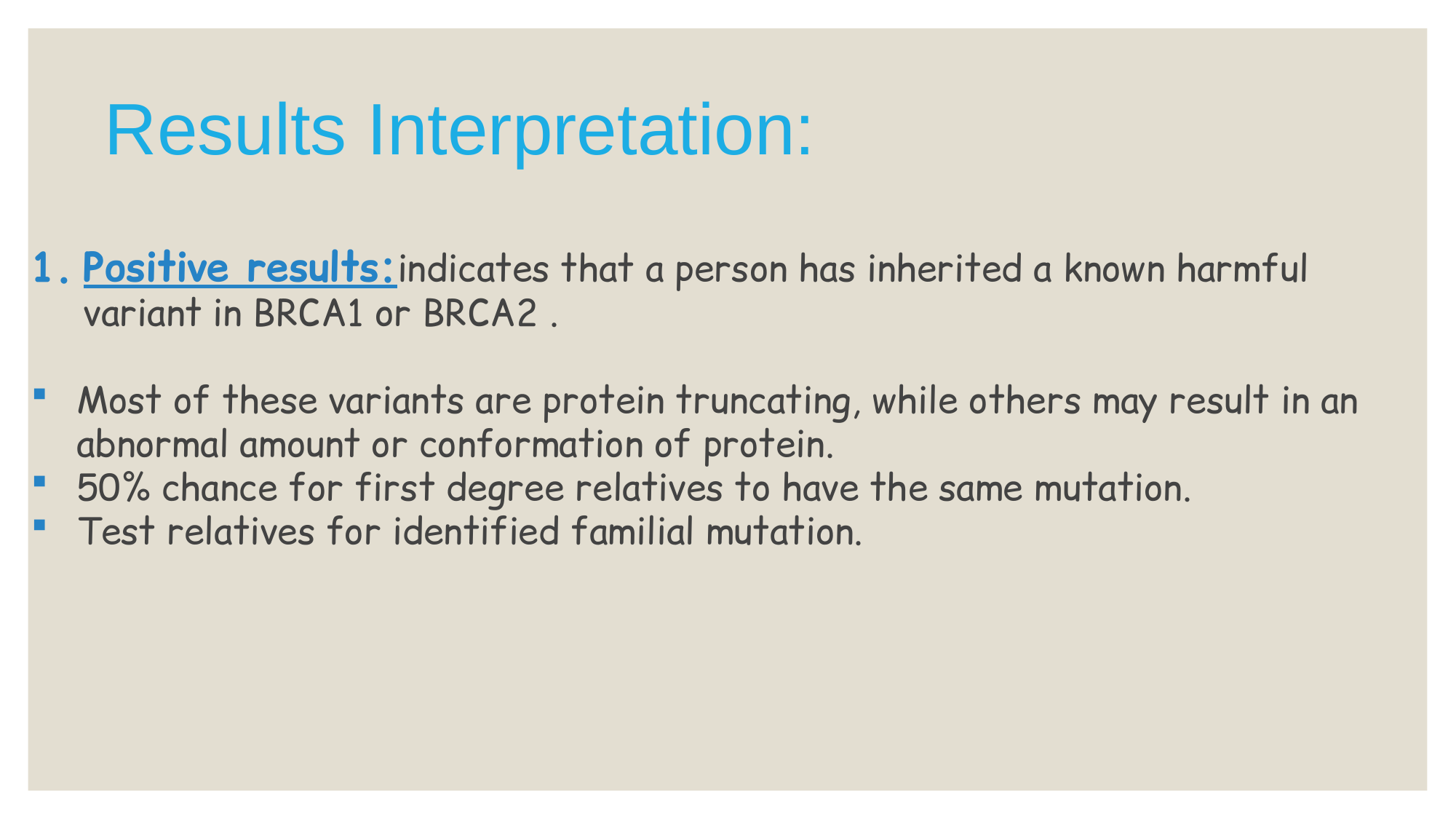

# Results Interpretation:
Positive results:indicates that a person has inherited a known harmful variant in BRCA1 or BRCA2 .

Most of these variants are protein truncating, while others may result in an abnormal amount or conformation of protein.
50% chance for first degree relatives to have the same mutation.
Test relatives for identified familial mutation.